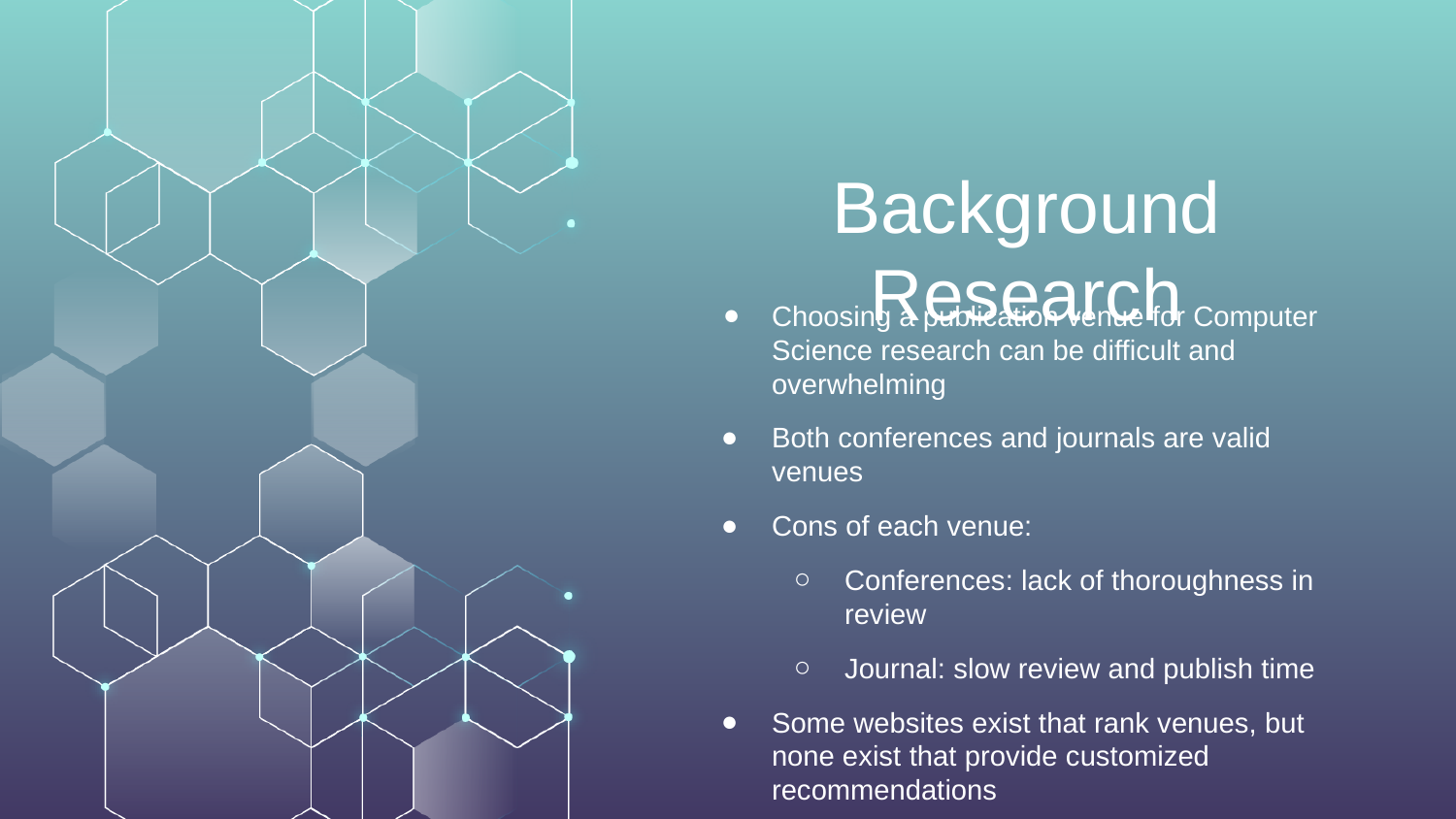

# Background Research
Choosing a publication venue for Computer Science research can be difficult and overwhelming
Both conferences and journals are valid venues
Cons of each venue:
Conferences: lack of thoroughness in review
Journal: slow review and publish time
Some websites exist that rank venues, but none exist that provide customized recommendations